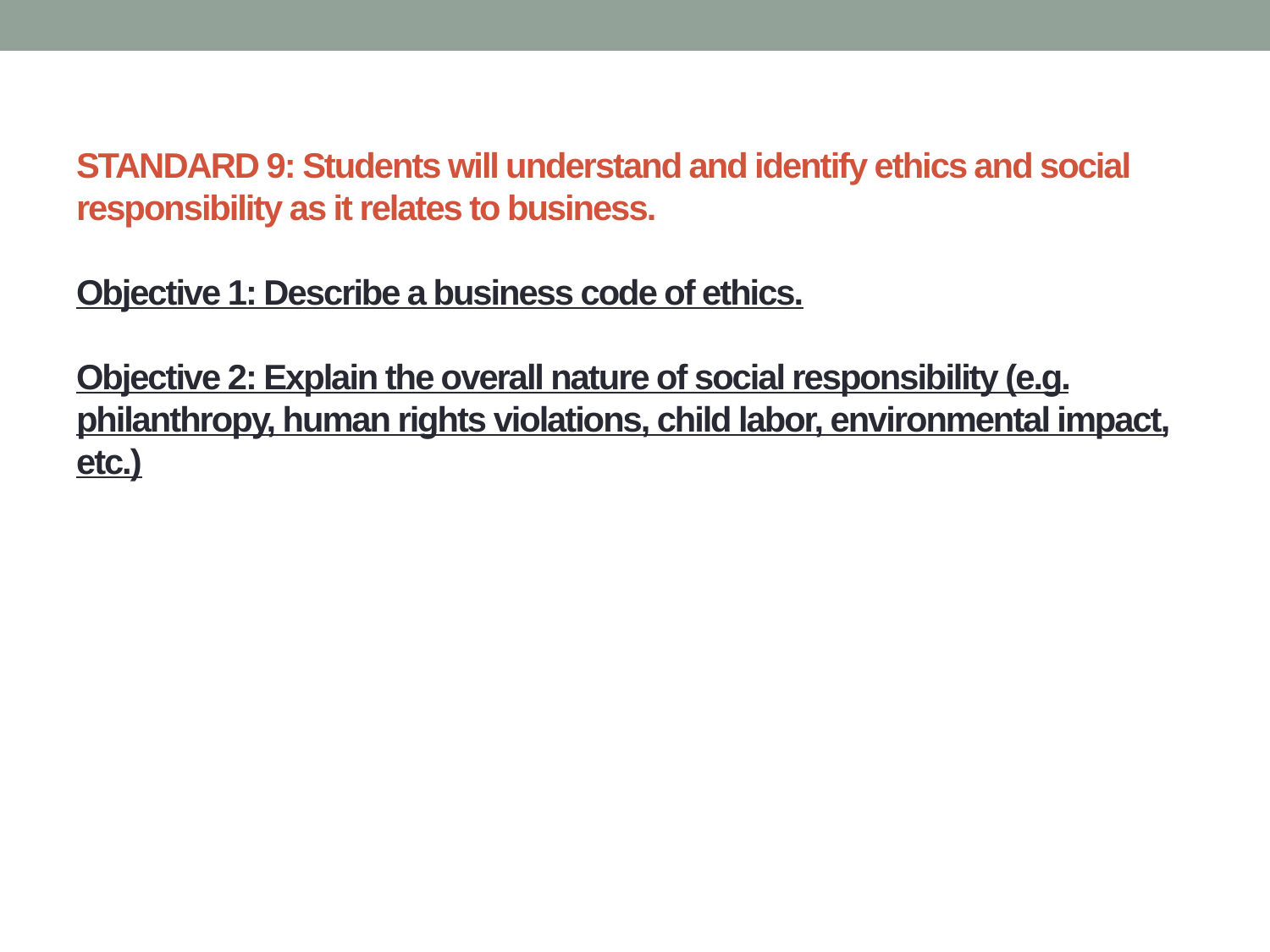

# STANDARD 9: Students will understand and identify ethics and social responsibility as it relates to business.  Objective 1: Describe a business code of ethics. Objective 2: Explain the overall nature of social responsibility (e.g. philanthropy, human rights violations, child labor, environmental impact, etc.)